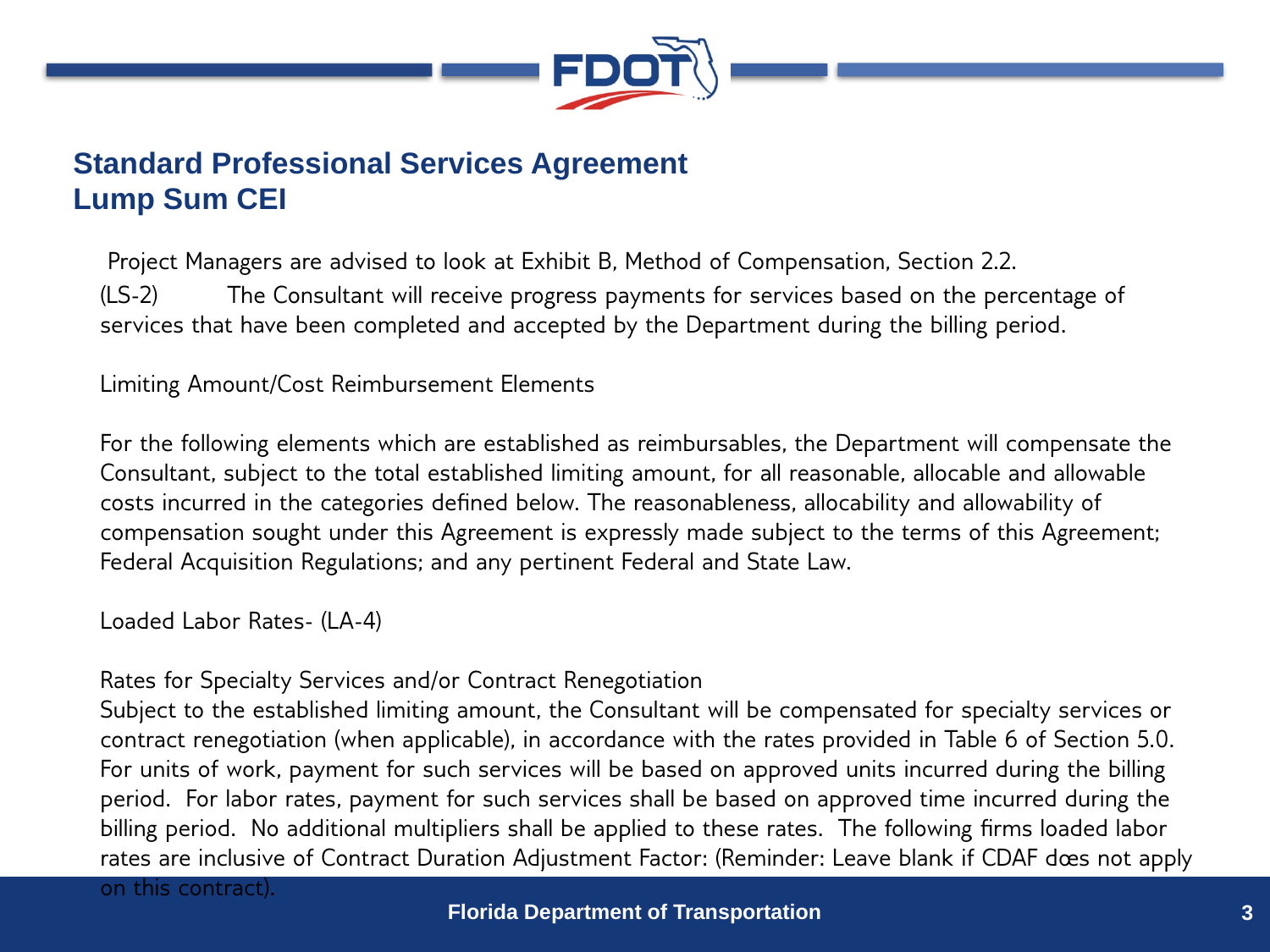

# Standard Professional Services Agreement Lump Sum CEI

Project Managers are advised to look at Exhibit B, Method of Compensation, Section 2.2.
(LS-2)	The Consultant will receive progress payments for services based on the percentage of services that have been completed and accepted by the Department during the billing period.

Limiting Amount/Cost Reimbursement Elements

For the following elements which are established as reimbursables, the Department will compensate the Consultant, subject to the total established limiting amount, for all reasonable, allocable and allowable costs incurred in the categories defined below. The reasonableness, allocability and allowability of compensation sought under this Agreement is expressly made subject to the terms of this Agreement; Federal Acquisition Regulations; and any pertinent Federal and State Law.

Loaded Labor Rates- (LA-4)

Rates for Specialty Services and/or Contract Renegotiation
Subject to the established limiting amount, the Consultant will be compensated for specialty services or contract renegotiation (when applicable), in accordance with the rates provided in Table 6 of Section 5.0.  For units of work, payment for such services will be based on approved units incurred during the billing period.  For labor rates, payment for such services shall be based on approved time incurred during the billing period.  No additional multipliers shall be applied to these rates.  The following firms loaded labor rates are inclusive of Contract Duration Adjustment Factor: (Reminder: Leave blank if CDAF does not apply on this contract).

3